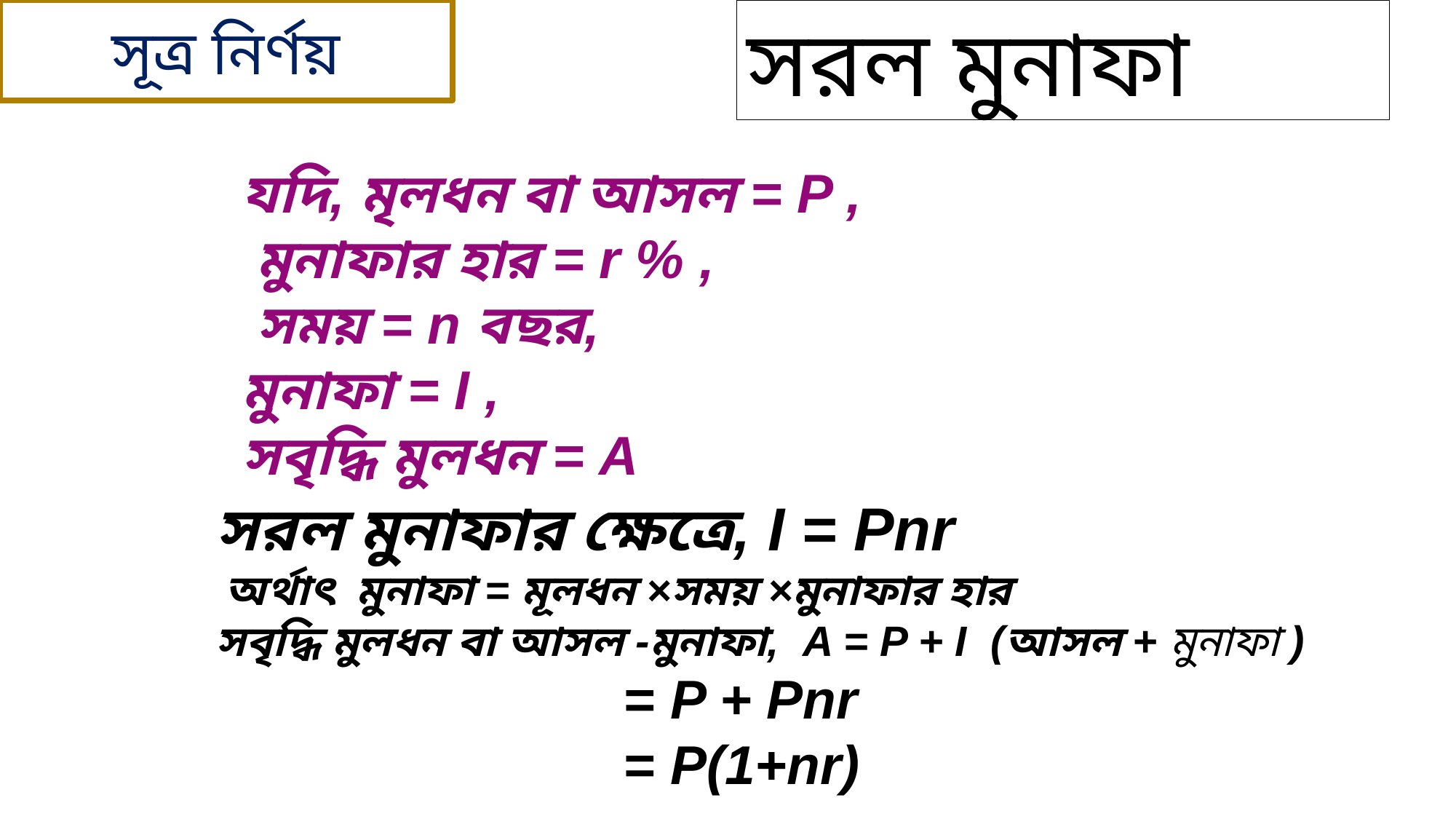

সূত্র নির্ণয়
সরল মুনাফা
যদি, মৃলধন বা আসল = P ,
 মুনাফার হার = r % ,
 সময় = n বছর,
মুনাফা = I ,
সবৃদ্ধি মুলধন = A
সরল মুনাফার ক্ষেত্রে, I = Pnr
 অর্থাৎ  মুনাফা = মূলধন ×সময় ×মুনাফার হার
সবৃদ্ধি মুলধন বা আসল -মুনাফা,  A = P + I  (আসল + মুনাফা )
                                        = P + Pnr
                                        = P(1+nr)